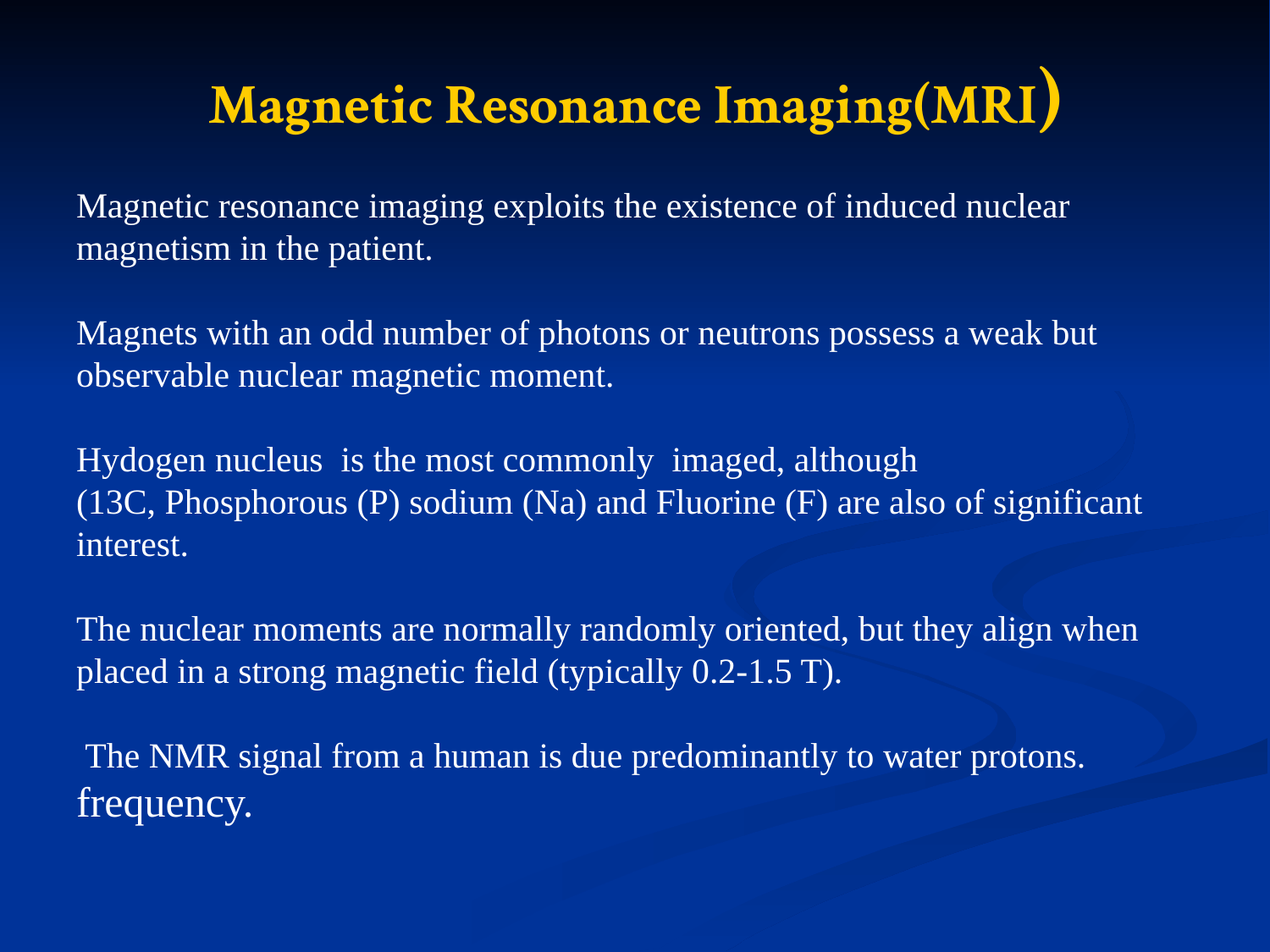

# Magnetic Resonance Imaging(MRI)
Magnetic resonance imaging exploits the existence of induced nuclear magnetism in the patient.

Magnets with an odd number of photons or neutrons possess a weak but observable nuclear magnetic moment.

Hydogen nucleus  is the most commonly  imaged, although
(13C, Phosphorous (P) sodium (Na) and Fluorine (F) are also of significant interest.

The nuclear moments are normally randomly oriented, but they align when placed in a strong magnetic field (typically 0.2-1.5 T).

 The NMR signal from a human is due predominantly to water protons.
frequency.